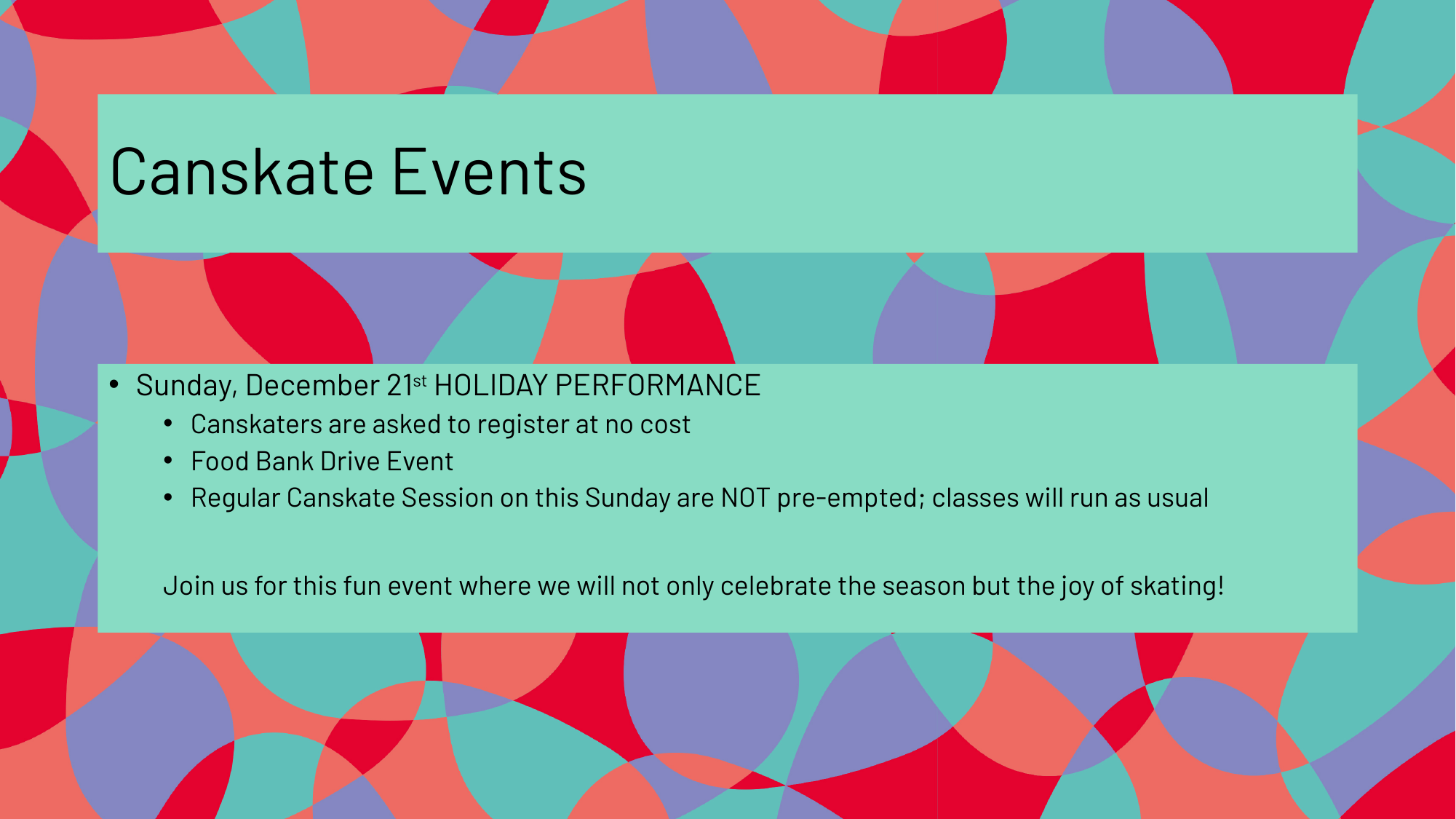

# Canskate Events
Sunday, December 21st HOLIDAY PERFORMANCE
Canskaters are asked to register at no cost
Food Bank Drive Event
Regular Canskate Session on this Sunday are NOT pre-empted; classes will run as usual

Join us for this fun event where we will not only celebrate the season but the joy of skating!